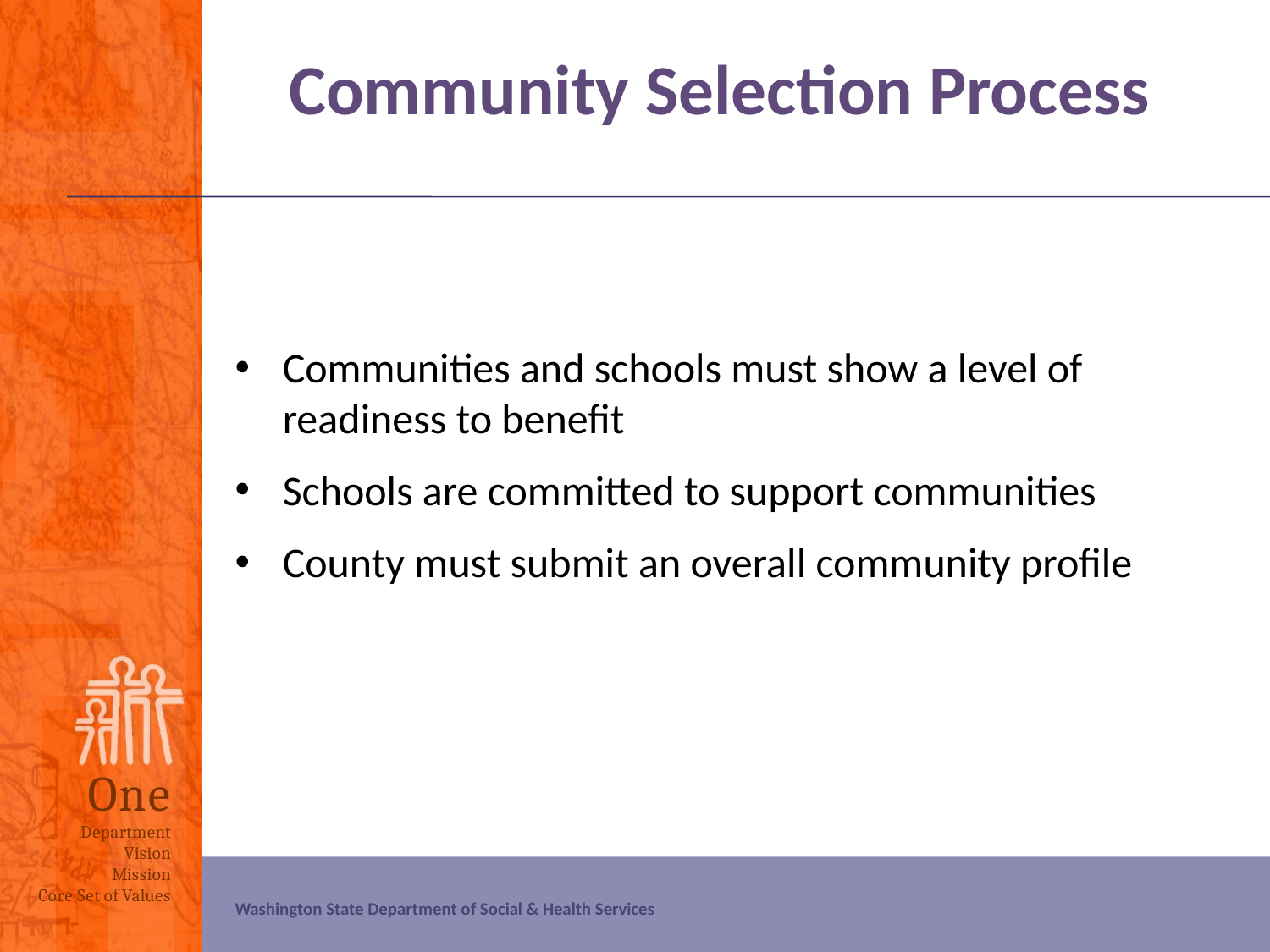

# Community Selection Process

Communities and schools must show a level of readiness to benefit
Schools are committed to support communities
County must submit an overall community profile

Washington State Department of Social & Health Services